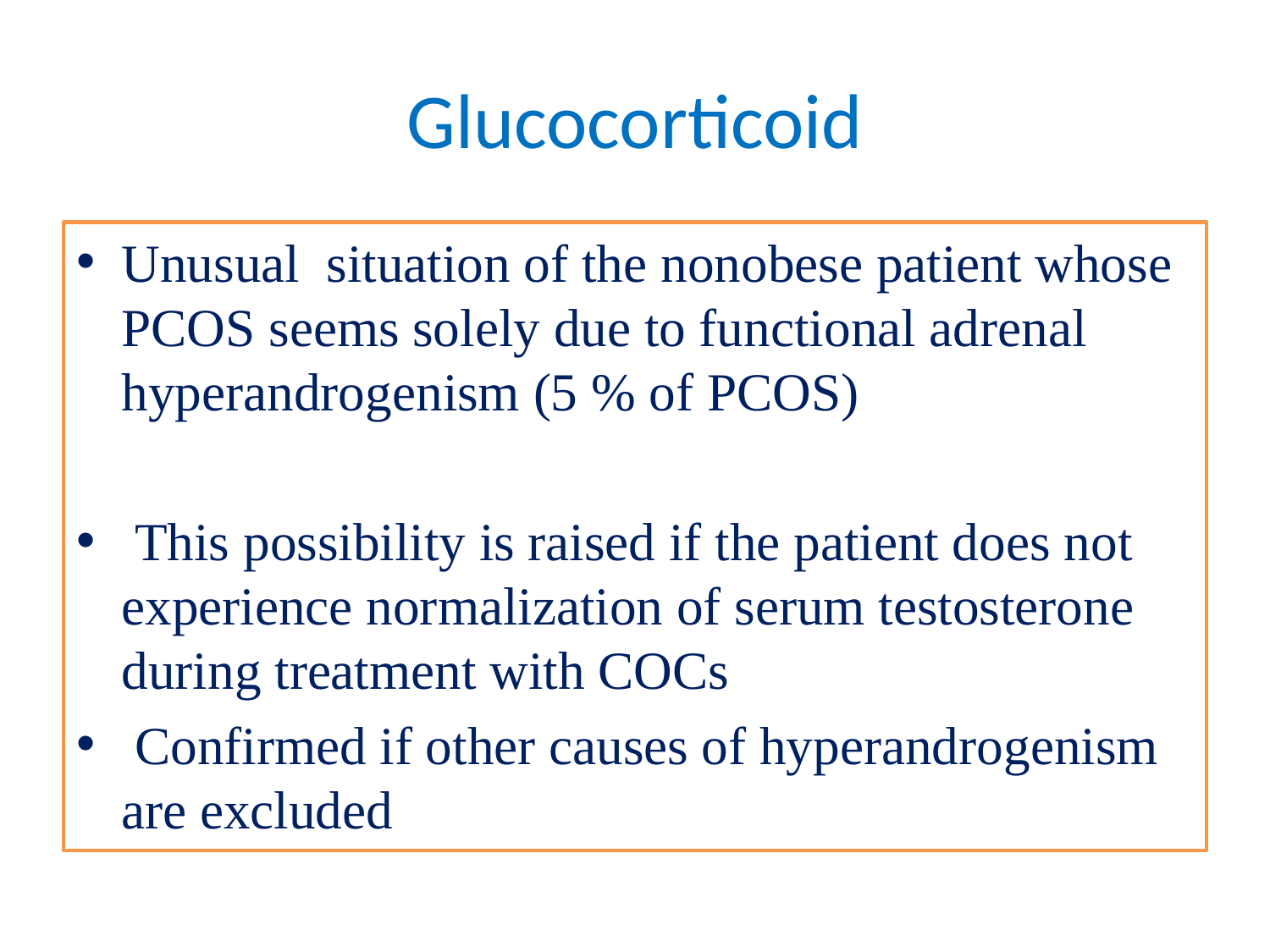

# Glucocorticoid
Unusual  situation of the nonobese patient whose PCOS seems solely due to functional adrenal hyperandrogenism (5 % of PCOS)

 This possibility is raised if the patient does not experience normalization of serum testosterone during treatment with COCs
 Confirmed if other causes of hyperandrogenism are excluded